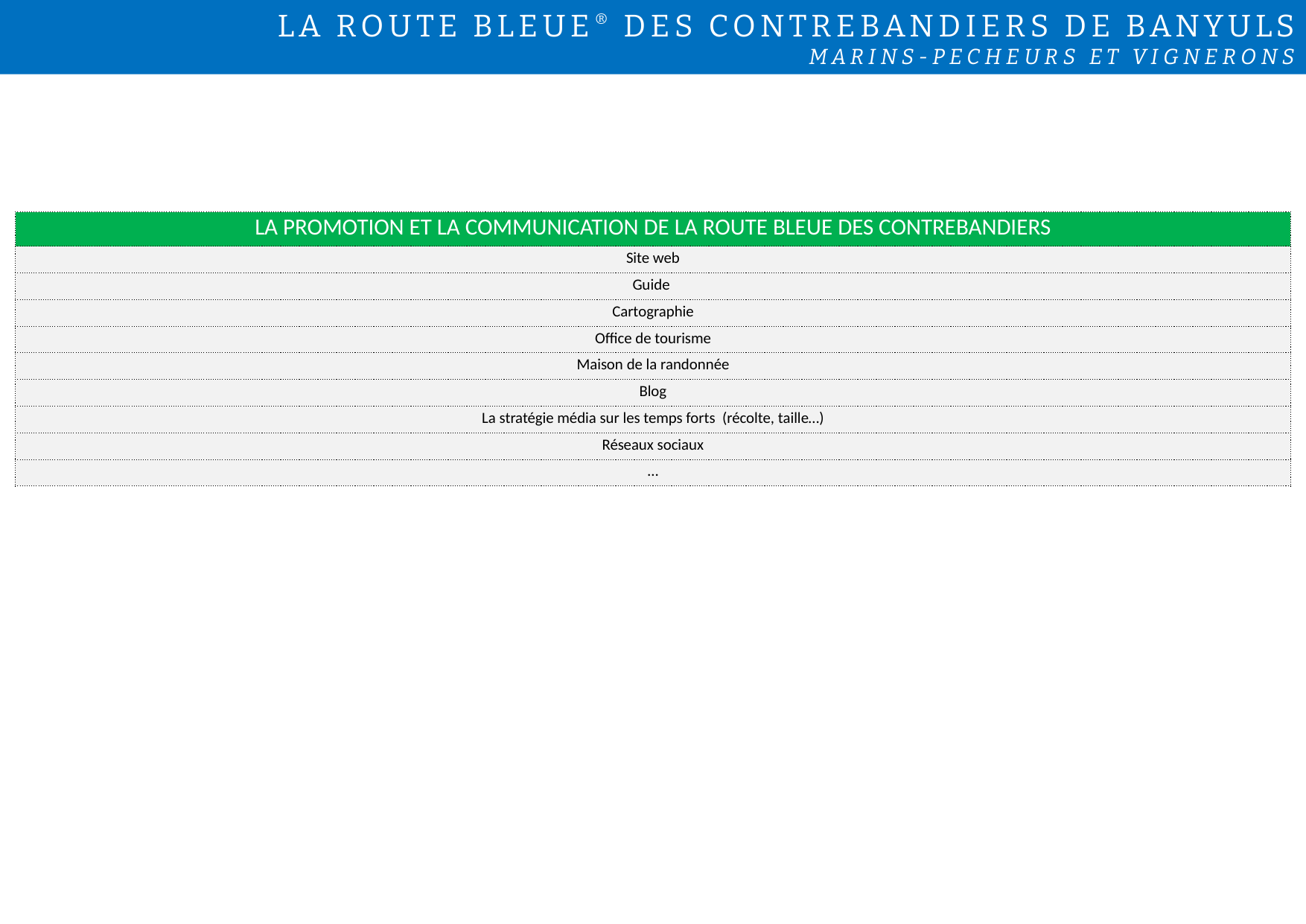

LA ROUTE BLEUE® DES CONTREBANDIERS DE BANYULS
MARINS-PECHEURS ET VIGNERONS
| LA PROMOTION ET LA COMMUNICATION DE LA ROUTE BLEUE DES CONTREBANDIERS |
| --- |
| Site web |
| Guide |
| Cartographie |
| Office de tourisme |
| Maison de la randonnée |
| Blog |
| La stratégie média sur les temps forts (récolte, taille…) |
| Réseaux sociaux |
| … |